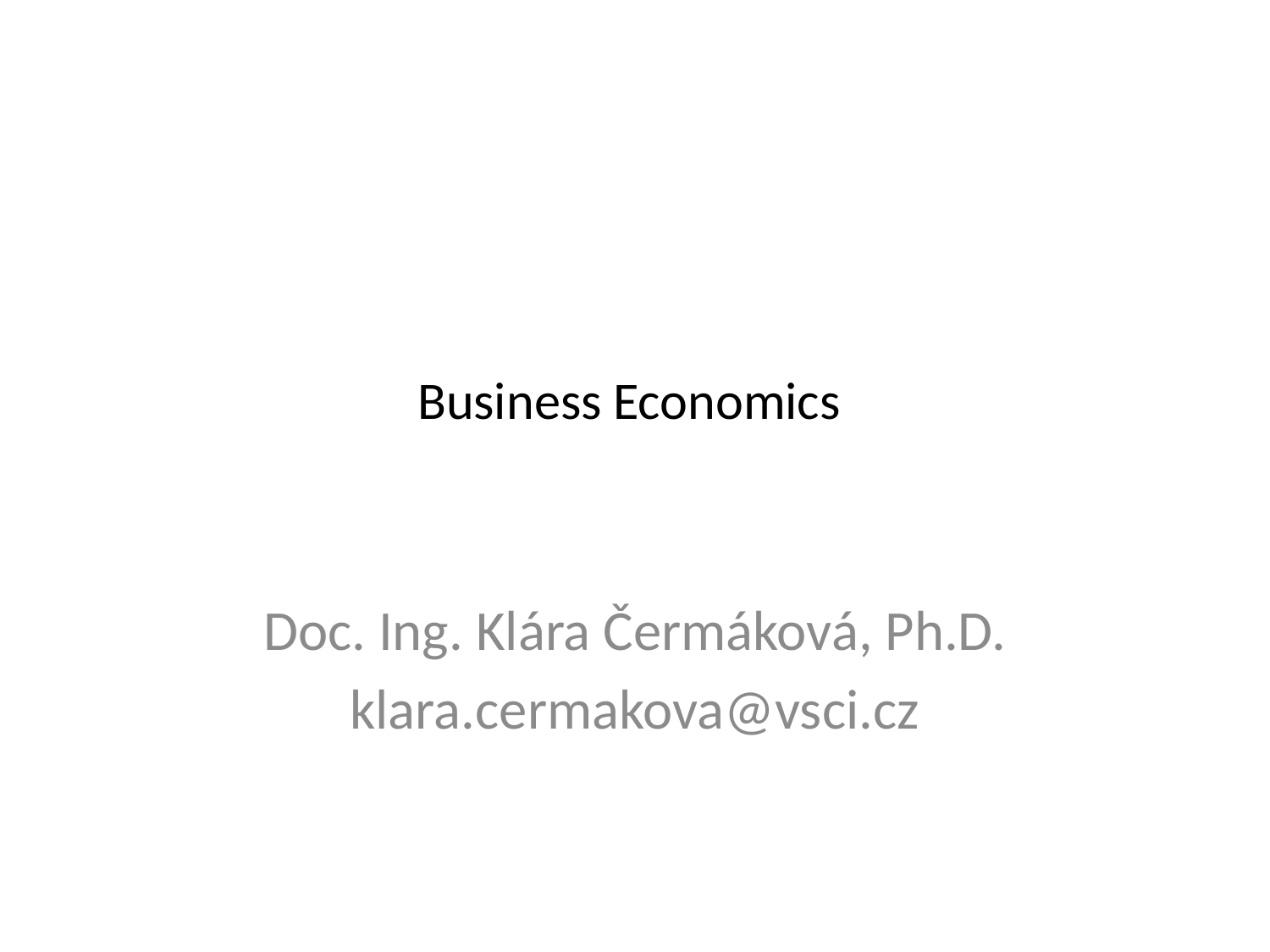

# Business Economics
Doc. Ing. Klára Čermáková, Ph.D.
klara.cermakova@vsci.cz